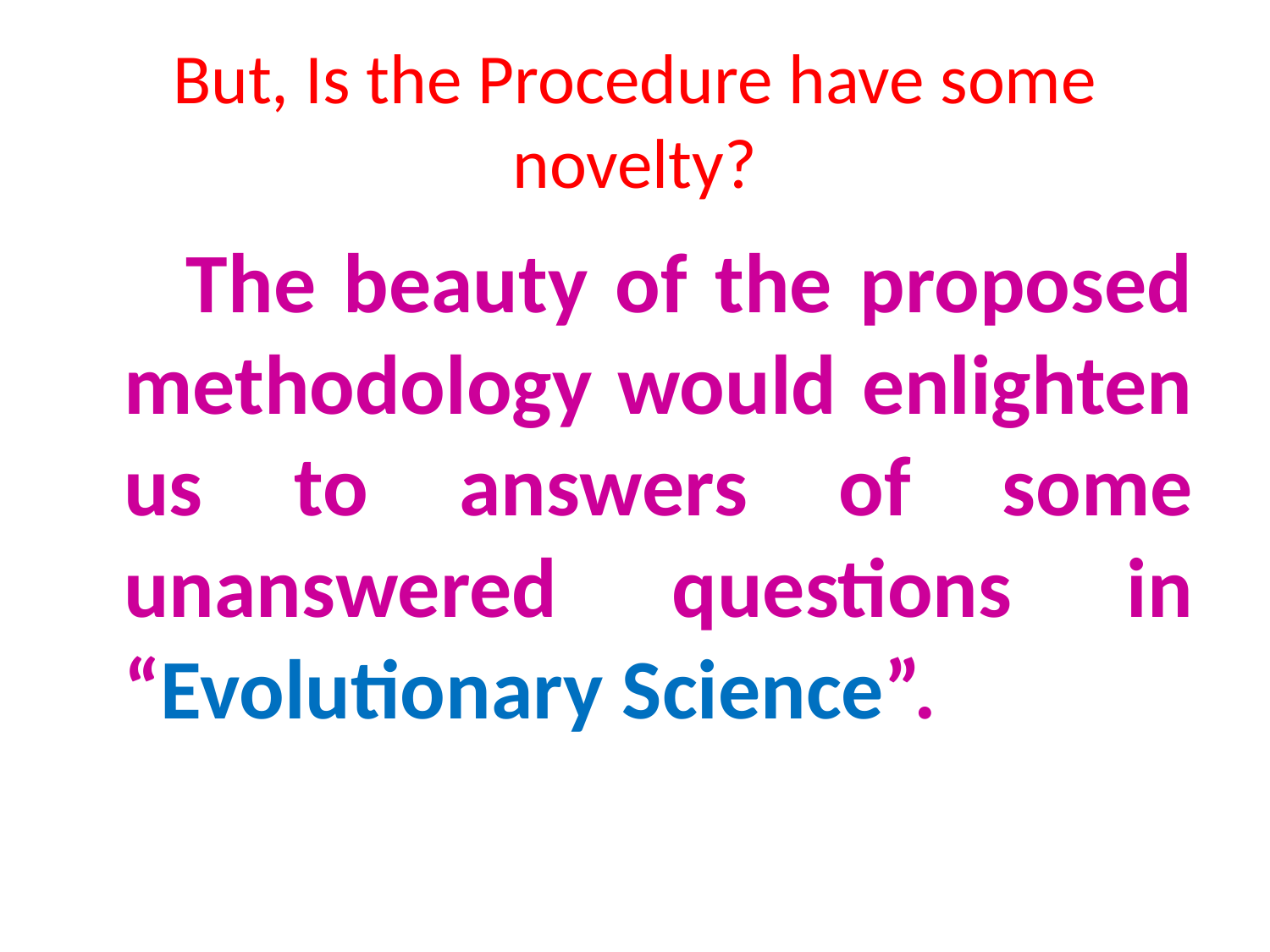

# But, Is the Procedure have some novelty?
    The beauty of the proposed methodology would enlighten us to answers of some unanswered questions in “Evolutionary Science”.